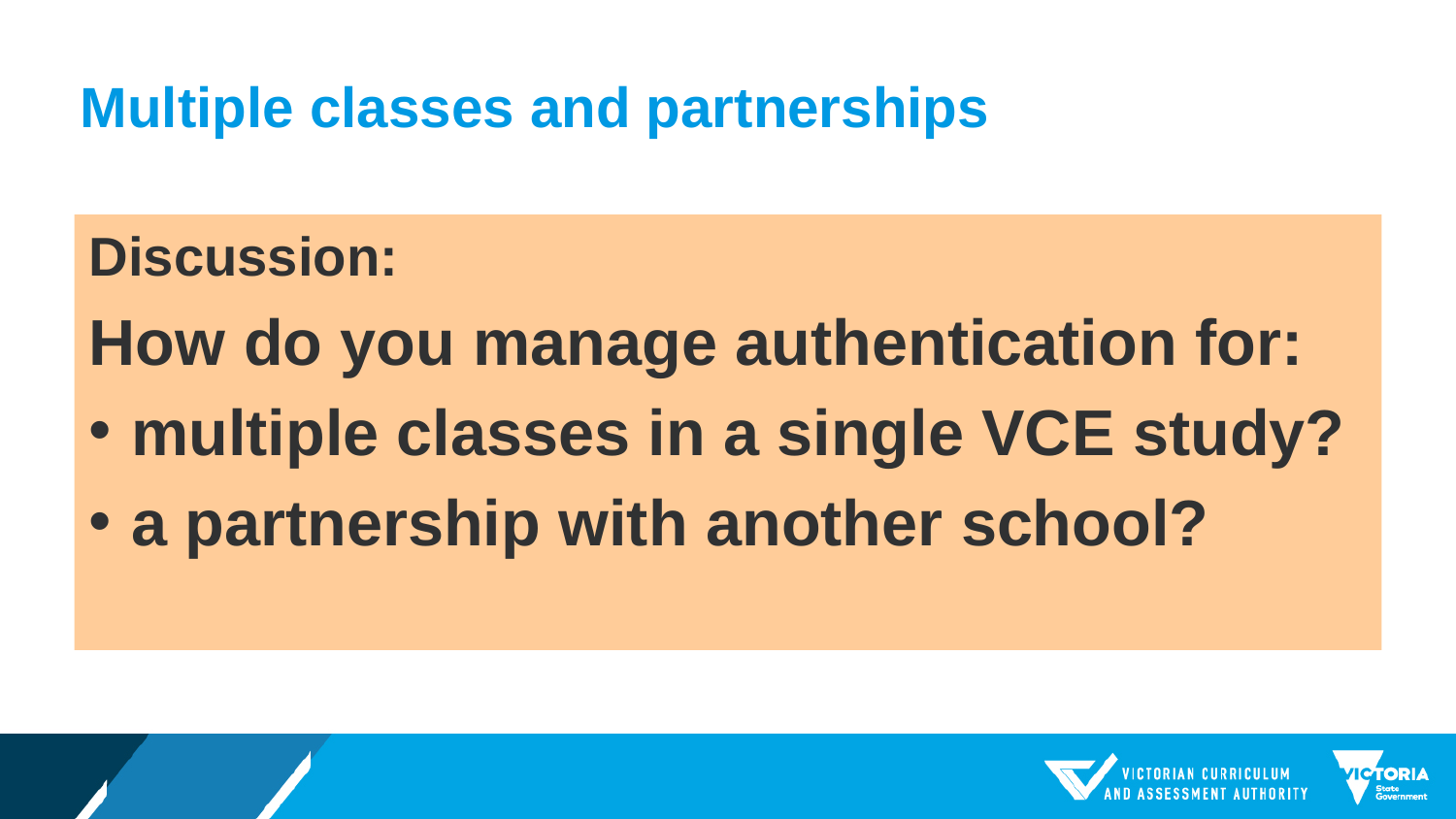

# Multiple classes and partnerships
Discussion:
How do you manage authentication for:
multiple classes in a single VCE study?
a partnership with another school?